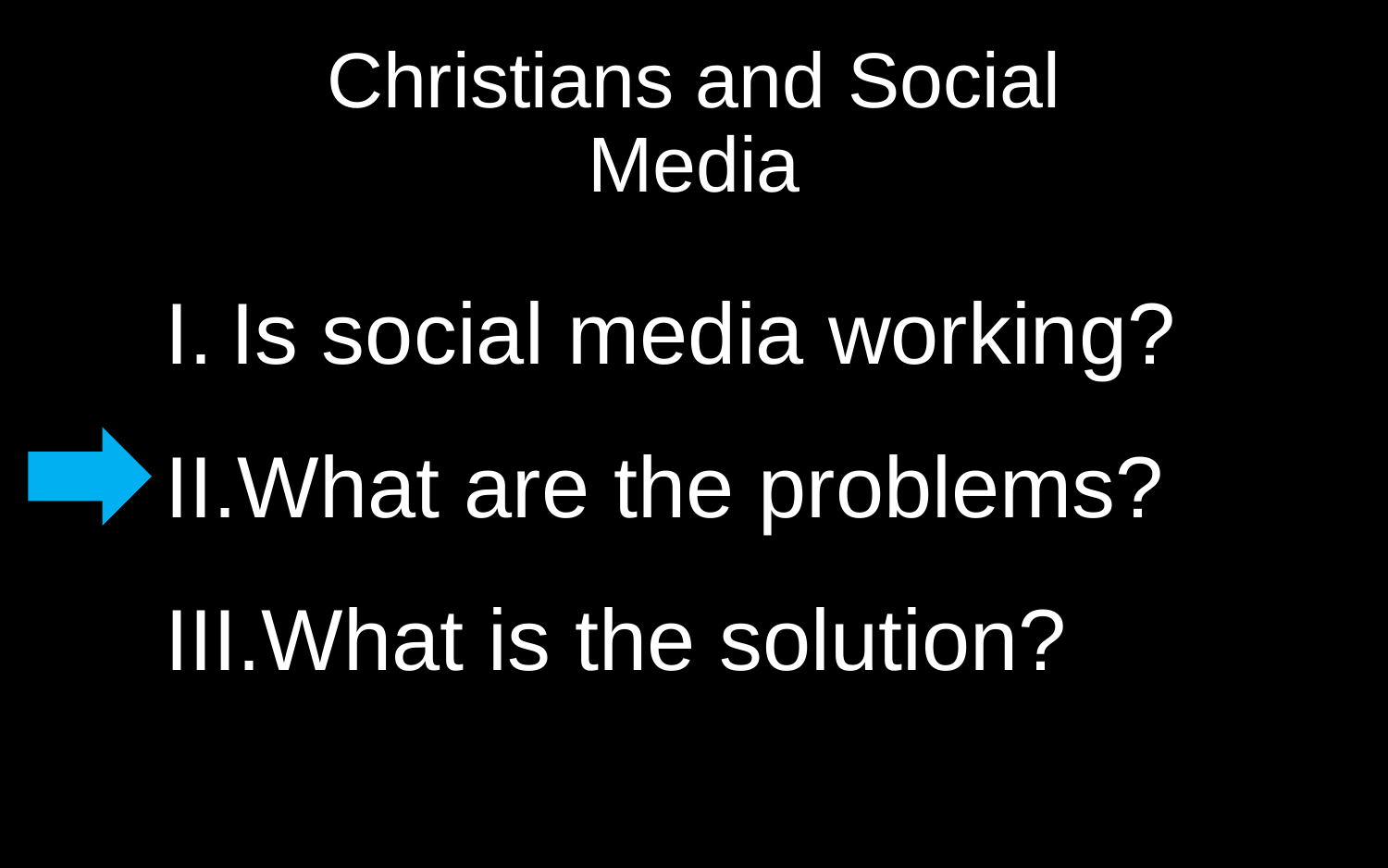

# Christians and Social Media
Is social media working?
What are the problems?
What is the solution?